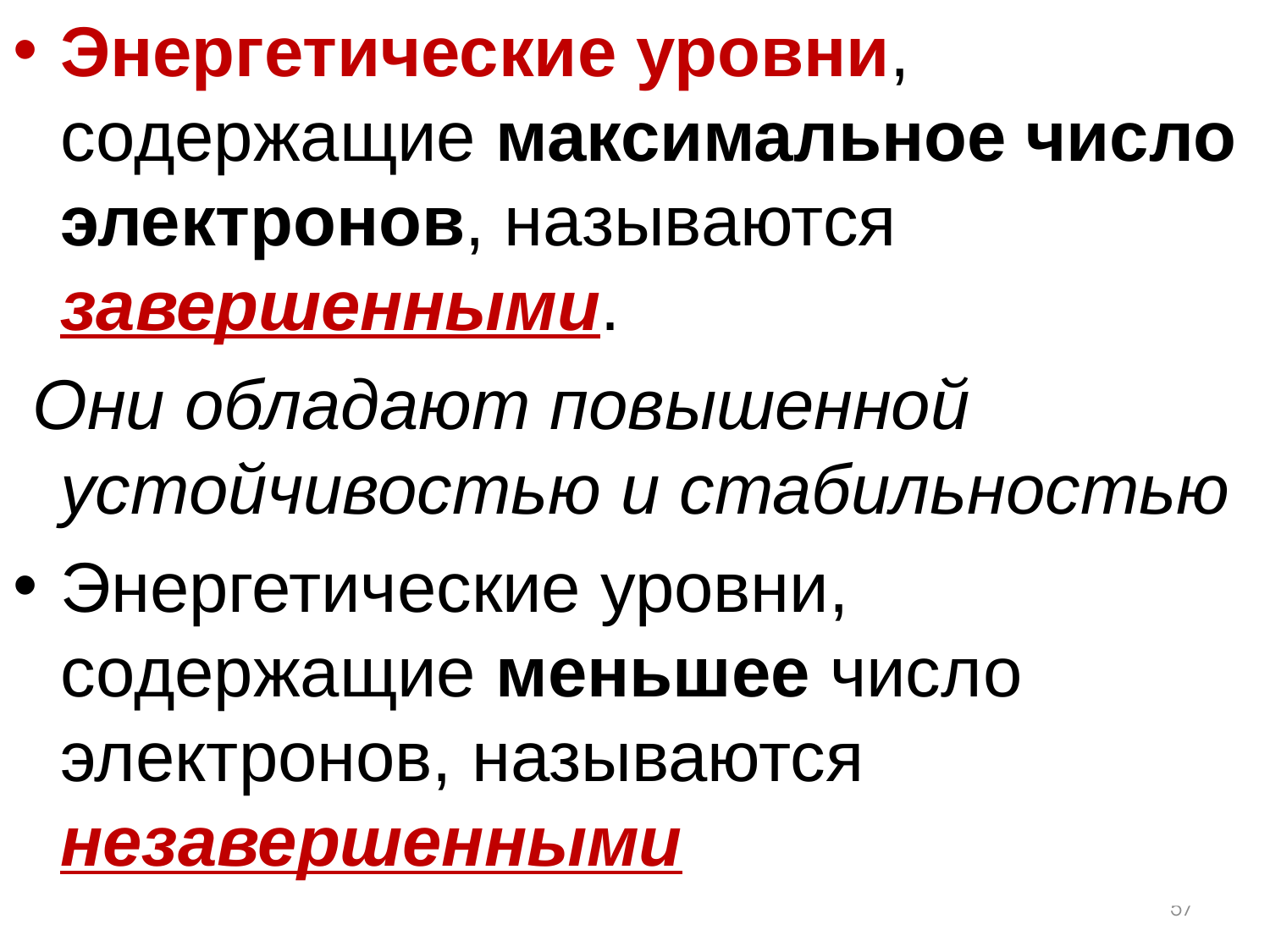

Энергетические уровни, содержащие максимальное число электронов, называются завершенными.
 Они обладают повышенной устойчивостью и стабильностью
Энергетические уровни, содержащие меньшее число электронов, называются незавершенными
57